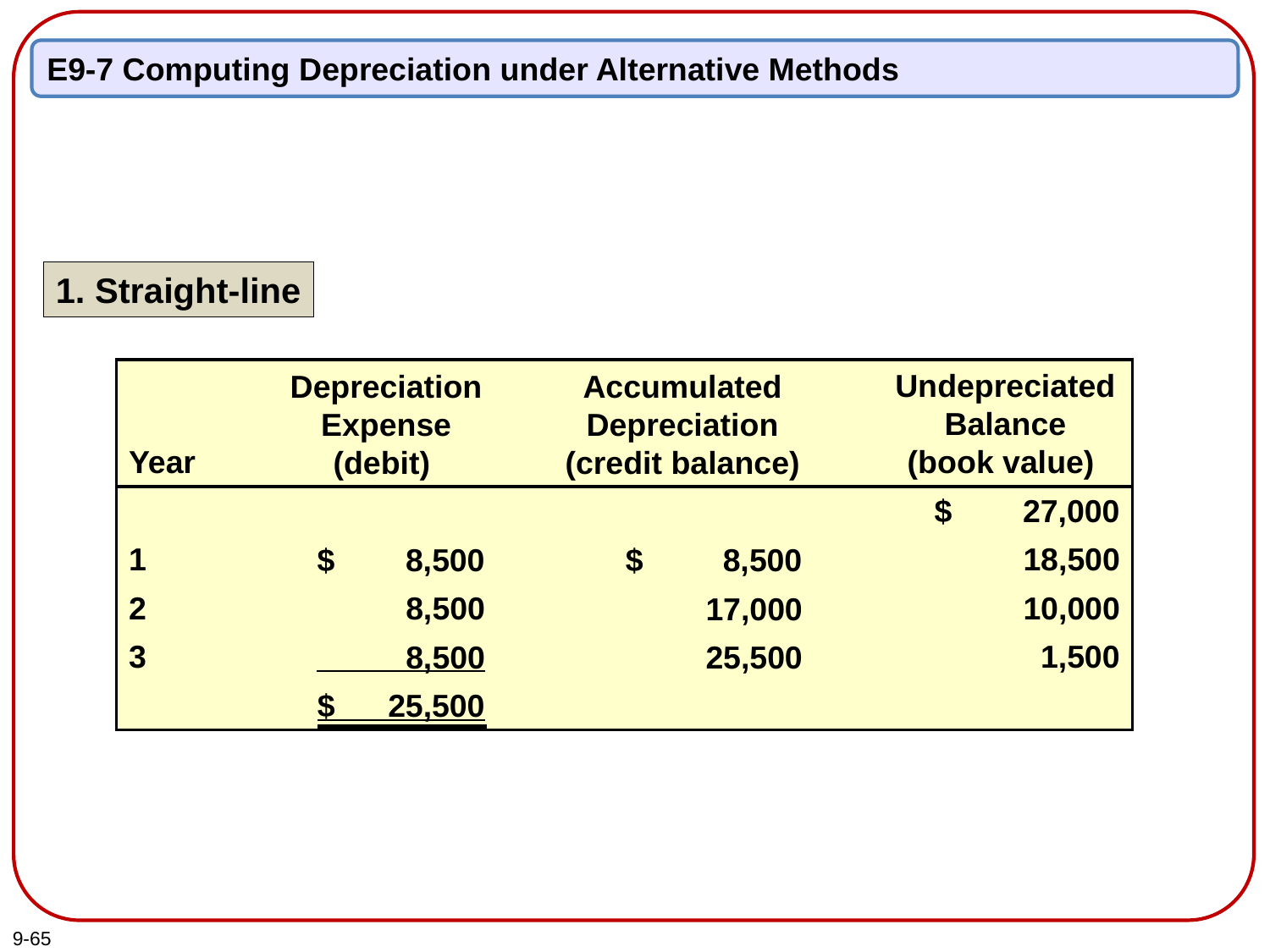

E9-7 Computing Depreciation under Alternative Methods
1. Straight-line

Year

1
2
3

Undepreciated
Balance
(book value)
$        27,000
18,500
10,000
1,500
Depreciation
Expense
(debit)

$        8,500
8,500
          8,500
$      25,500
Accumulated
Depreciation
(credit balance)

$         8,500
17,000
25,500